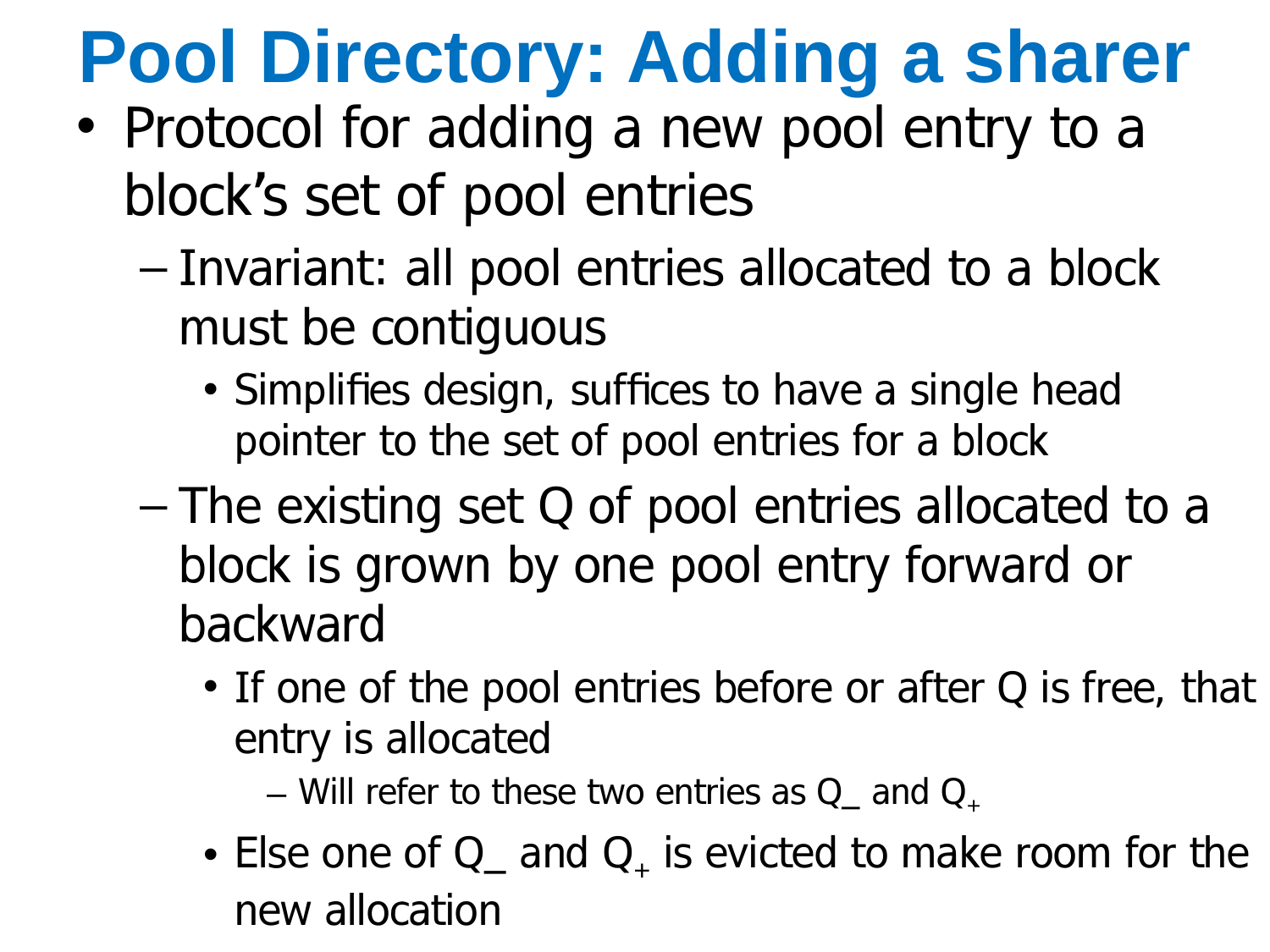

# Pool Directory: Adding a sharer
Protocol for adding a new pool entry to a block’s set of pool entries
Invariant: all pool entries allocated to a block must be contiguous
Simplifies design, suffices to have a single head pointer to the set of pool entries for a block
The existing set Q of pool entries allocated to a block is grown by one pool entry forward or backward
If one of the pool entries before or after Q is free, that entry is allocated
Will refer to these two entries as Q_ and Q+
Else one of Q_ and Q+ is evicted to make room for the new allocation